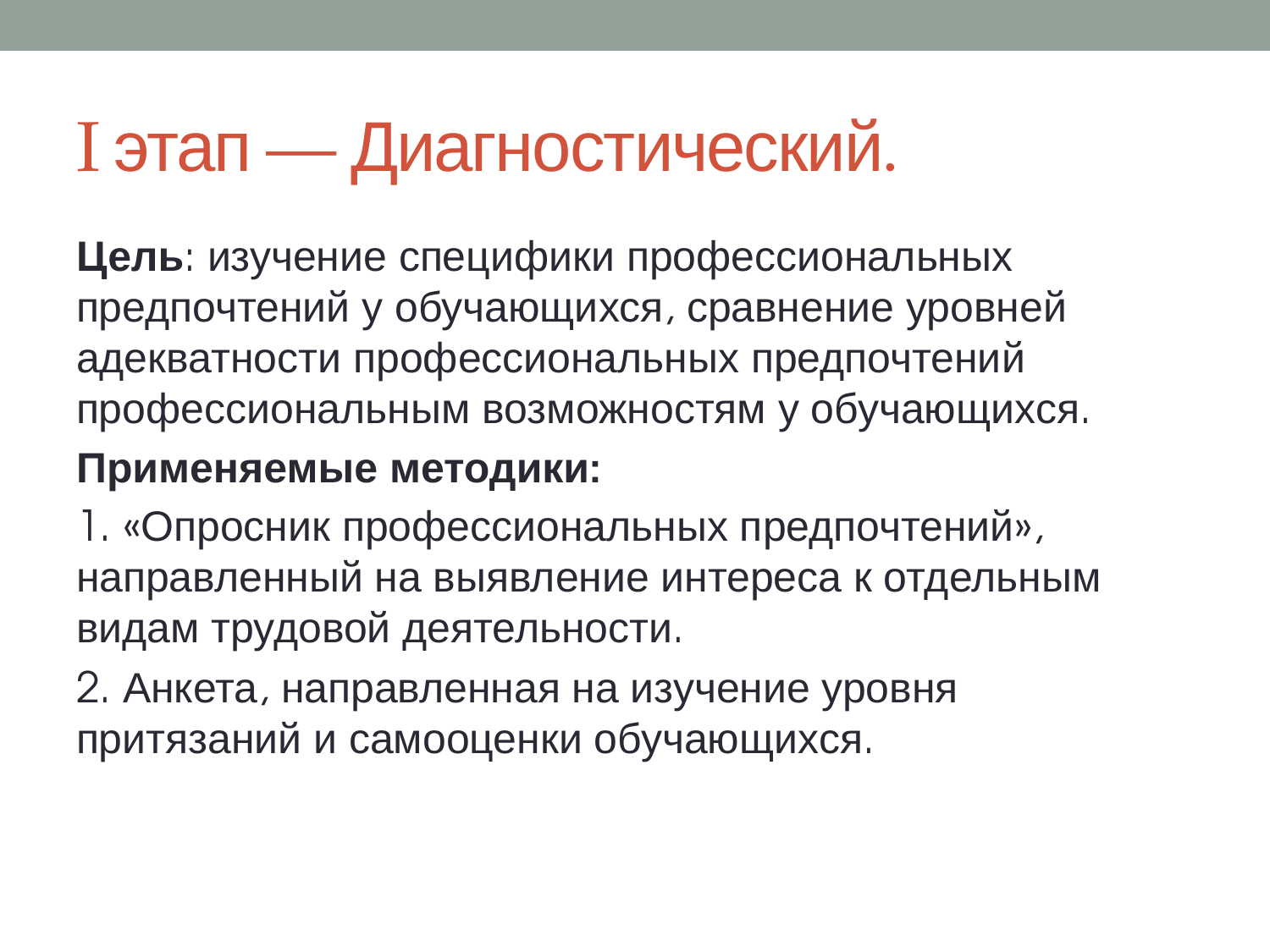

# I этап — Диагностический.
Цель: изучение специфики профессиональных предпочтений у обучающихся, сравнение уровней адекватности профессиональных предпочтений профессиональным возможностям у обучающихся.
Применяемые методики:
1. «Опросник профессиональных предпочтений», направленный на выявление интереса к отдельным видам трудовой деятельности.
2. Анкета, направленная на изучение уровня притязаний и самооценки обучающихся.